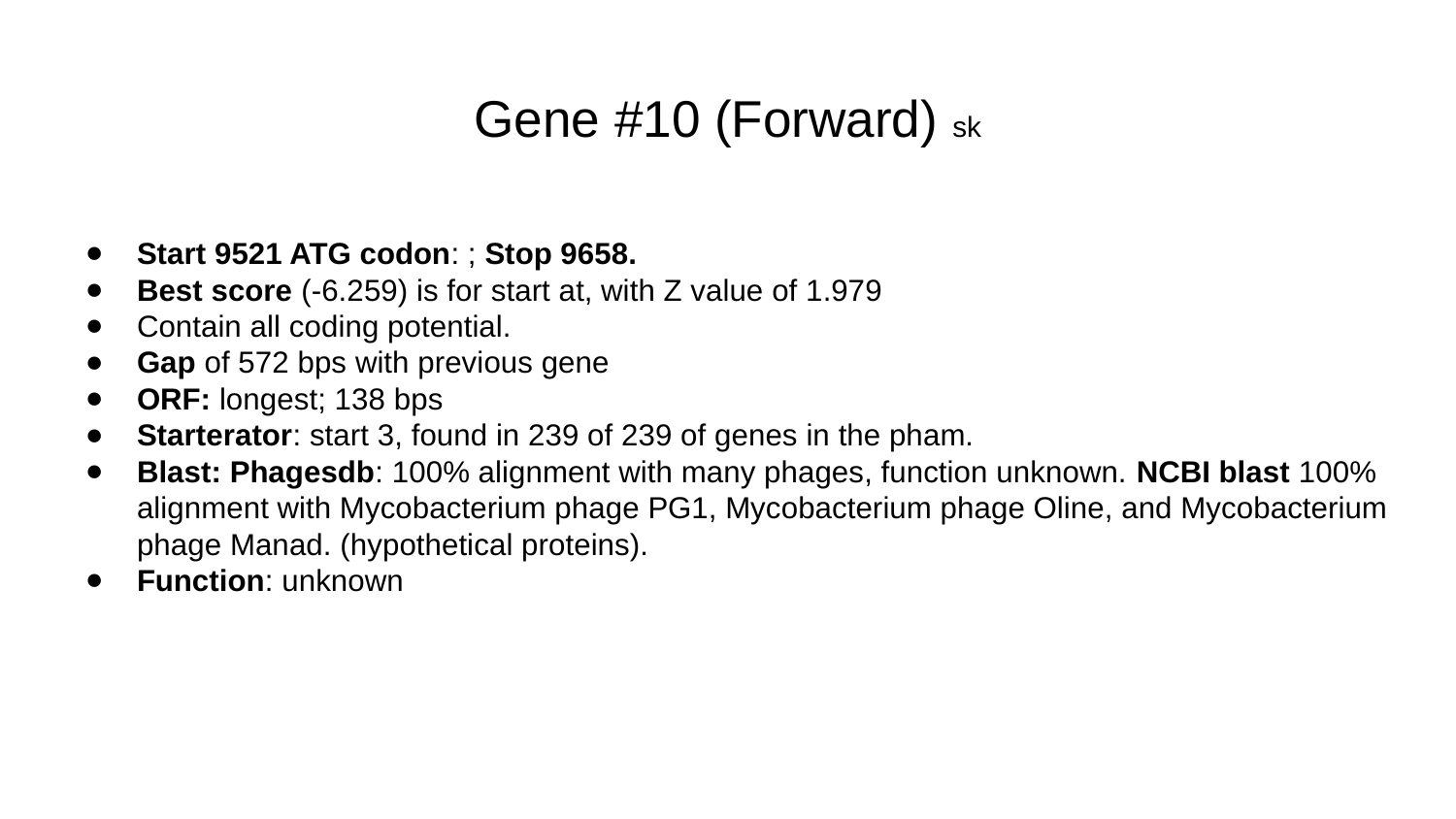

# Gene #10 (Forward) sk

Start 9521 ATG codon: ; Stop 9658.
Best score (-6.259) is for start at, with Z value of 1.979
Contain all coding potential.
Gap of 572 bps with previous gene
ORF: longest; 138 bps
Starterator: start 3, found in 239 of 239 of genes in the pham.
Blast: Phagesdb: 100% alignment with many phages, function unknown. NCBI blast 100% alignment with Mycobacterium phage PG1, Mycobacterium phage Oline, and Mycobacterium phage Manad. (hypothetical proteins).
Function: unknown